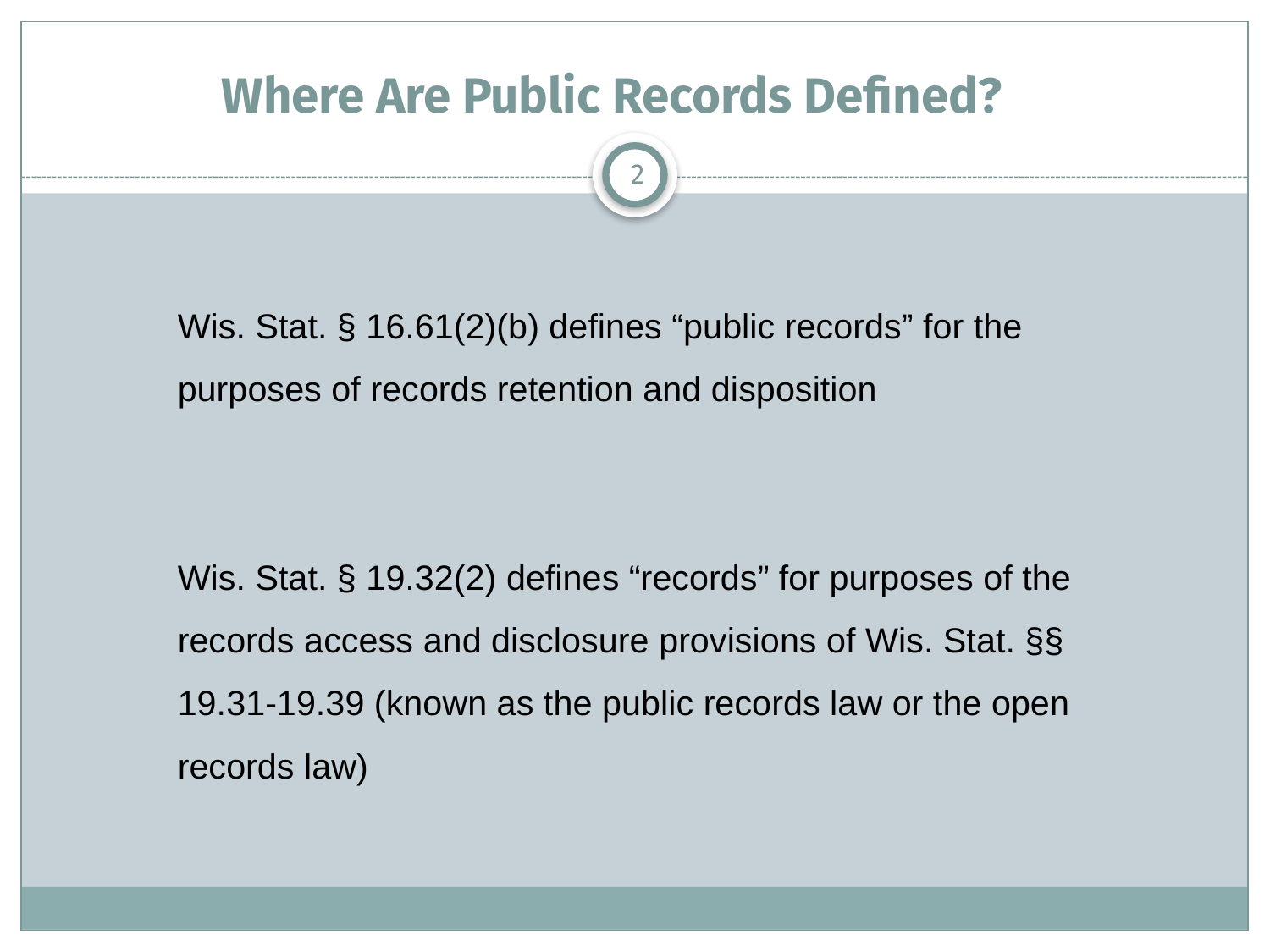

# Where Are Public Records Defined?
2
Wis. Stat. § 16.61(2)(b) defines “public records” for the purposes of records retention and disposition

Wis. Stat. § 19.32(2) defines “records” for purposes of the records access and disclosure provisions of Wis. Stat. §§ 19.31-19.39 (known as the public records law or the open records law)